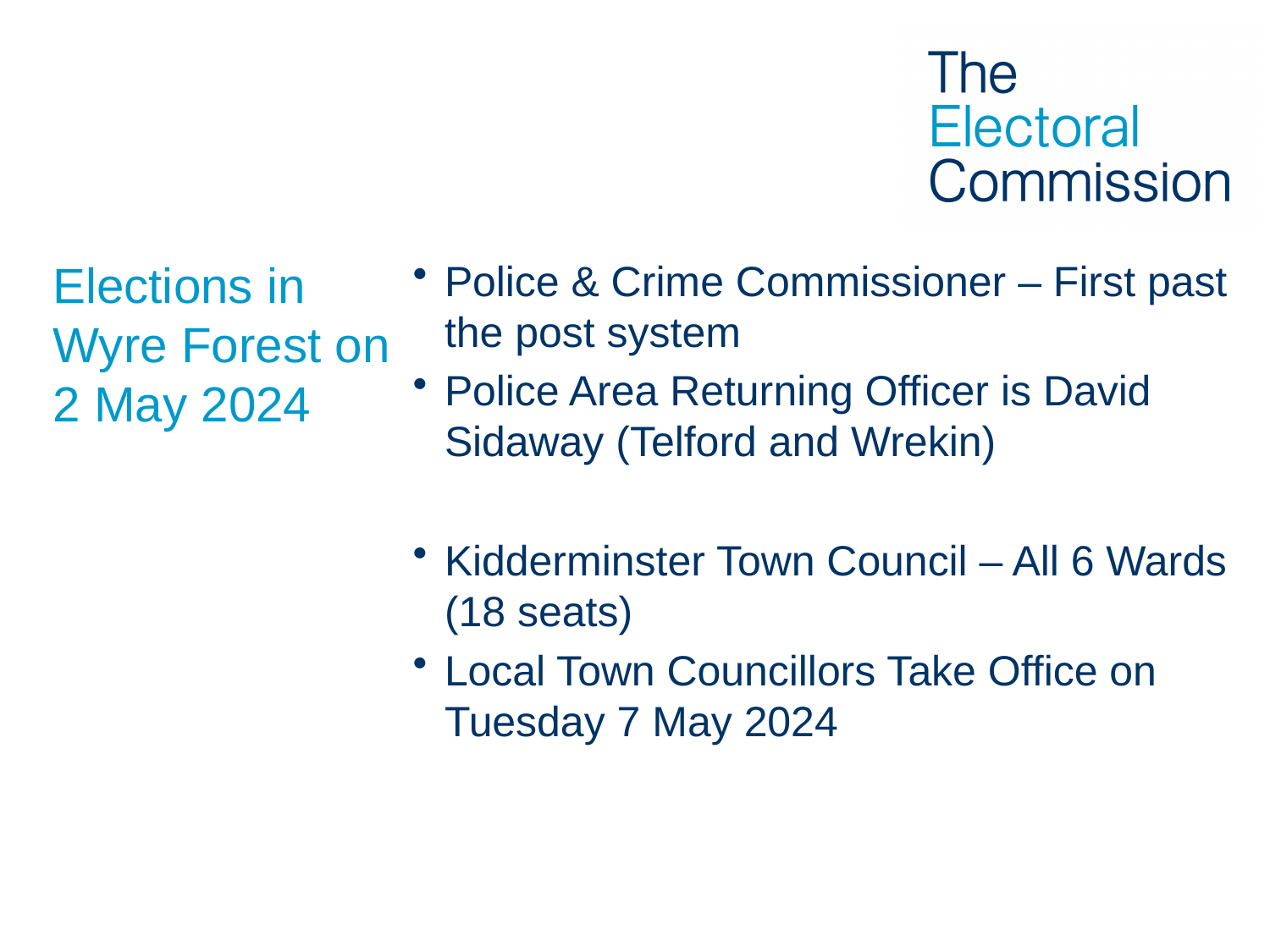

# Elections in Wyre Forest on 2 May 2024
Police & Crime Commissioner – First past the post system
Police Area Returning Officer is David Sidaway (Telford and Wrekin)

Kidderminster Town Council – All 6 Wards (18 seats)
Local Town Councillors Take Office on Tuesday 7 May 2024